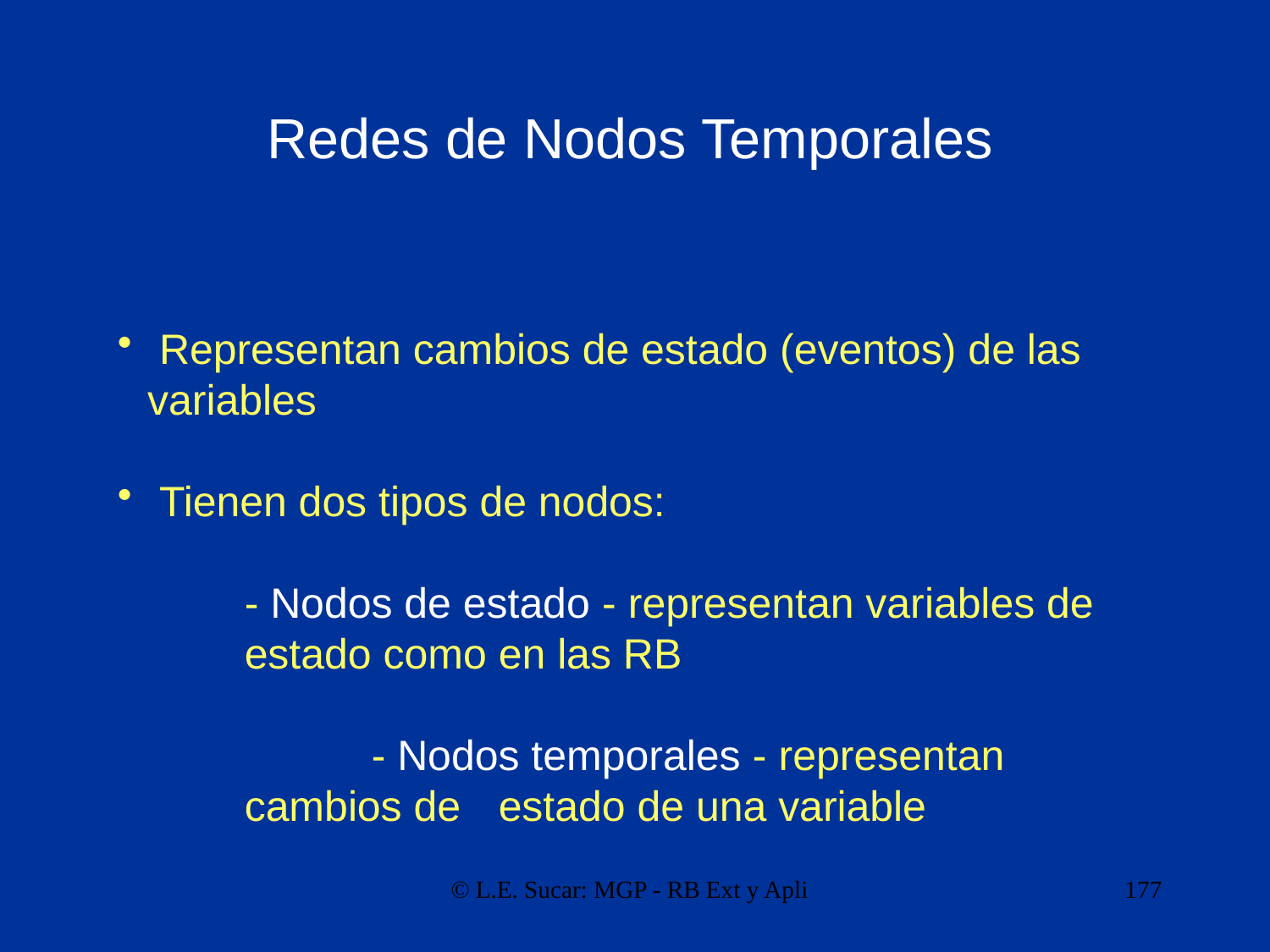

Redes de Nodos Temporales

 Representan cambios de estado (eventos) de las variables

 Tienen dos tipos de nodos:

- Nodos de estado - representan variables de estado como en las RB

	- Nodos temporales - representan cambios de 	estado de una variable
© L.E. Sucar: MGP - RB Ext y Apli
177